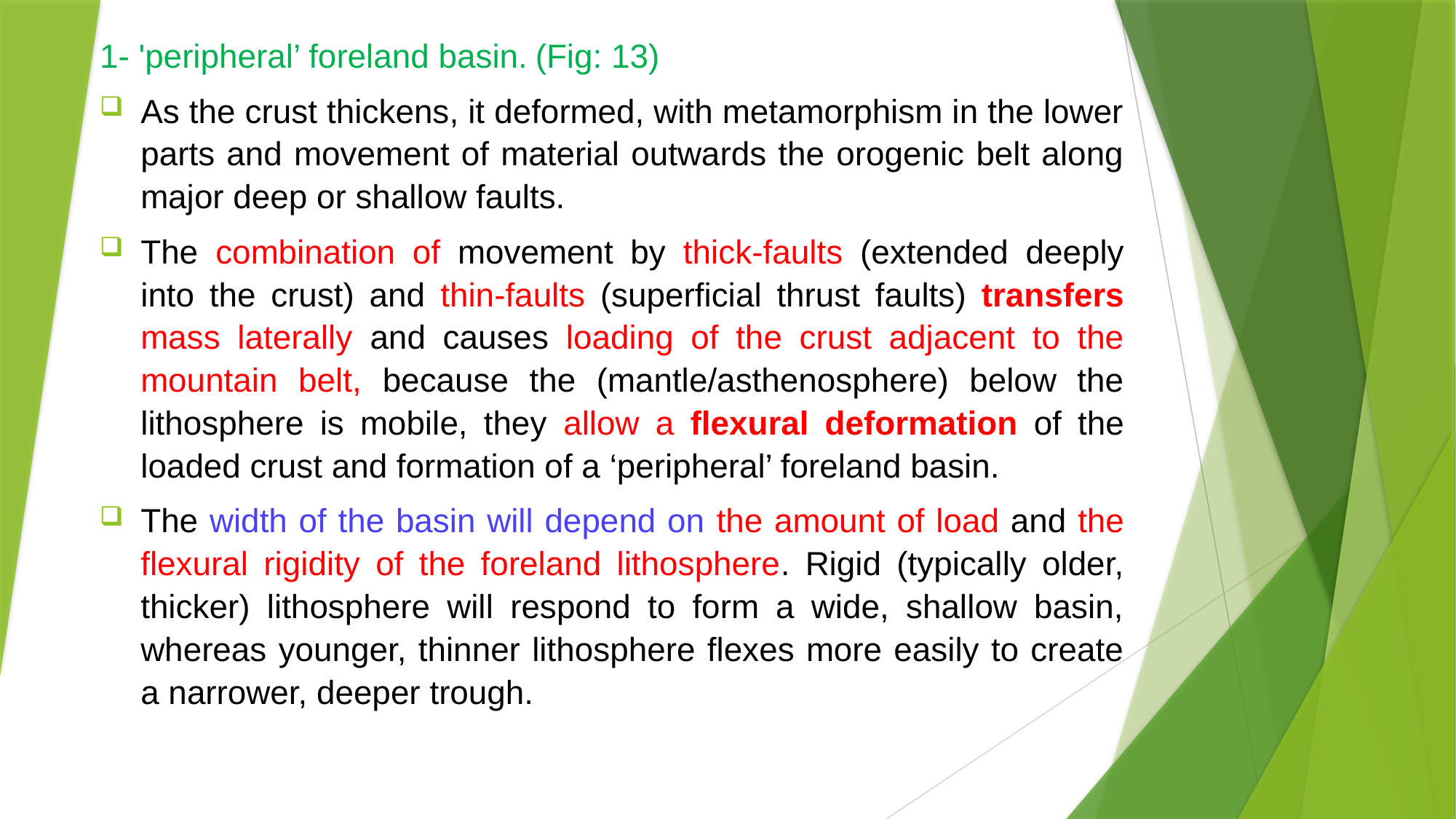

1- 'peripheral’ foreland basin. (Fig: 13)
As the crust thickens, it deformed, with metamorphism in the lower parts and movement of material outwards the orogenic belt along major deep or shallow faults.
The combination of movement by thick-faults (extended deeply into the crust) and thin-faults (superficial thrust faults) transfers mass laterally and causes loading of the crust adjacent to the mountain belt, because the (mantle/asthenosphere) below the lithosphere is mobile, they allow a flexural deformation of the loaded crust and formation of a ‘peripheral’ foreland basin.
The width of the basin will depend on the amount of load and the flexural rigidity of the foreland lithosphere. Rigid (typically older, thicker) lithosphere will respond to form a wide, shallow basin, whereas younger, thinner lithosphere flexes more easily to create a narrower, deeper trough.